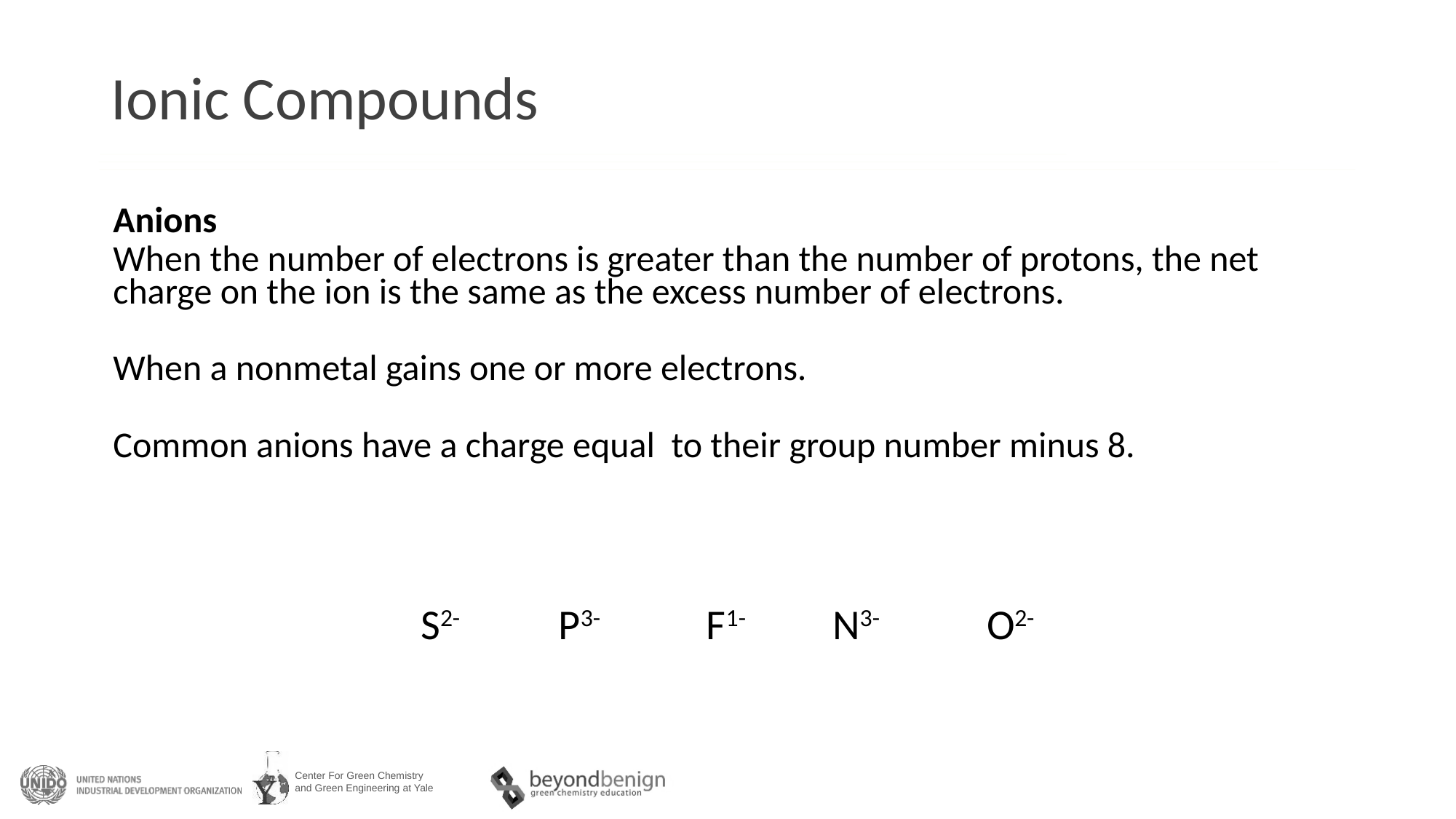

# Ionic Compounds
Anions
When the number of electrons is greater than the number of protons, the net charge on the ion is the same as the excess number of electrons.

When a nonmetal gains one or more electrons.

Common anions have a charge equal  to their group number minus 8.
S2-	   P3-	       F1-         N3-              O2-